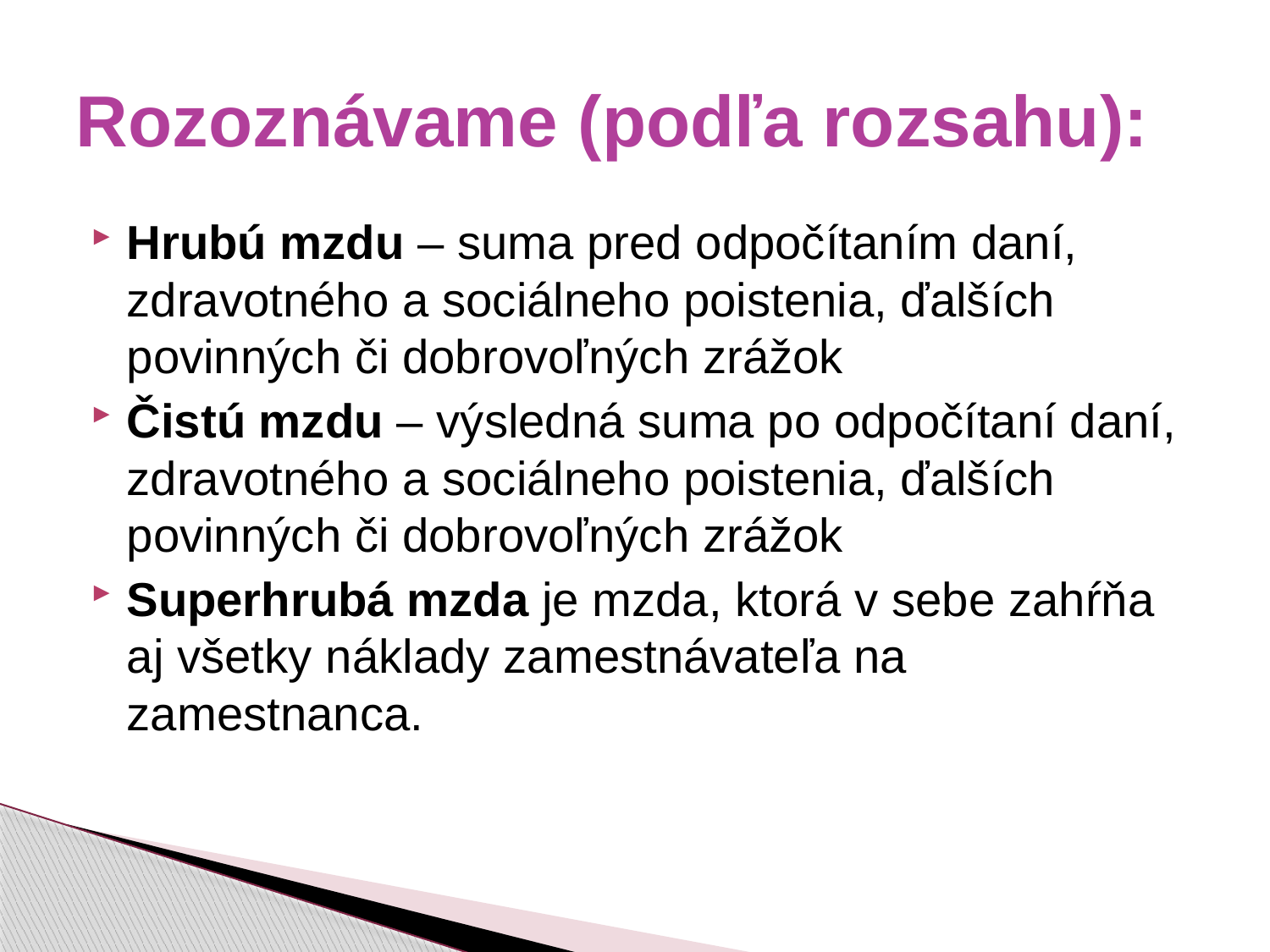

# Rozoznávame (podľa rozsahu):
Hrubú mzdu – suma pred odpočítaním daní, zdravotného a sociálneho poistenia, ďalších povinných či dobrovoľných zrážok
Čistú mzdu – výsledná suma po odpočítaní daní, zdravotného a sociálneho poistenia, ďalších povinných či dobrovoľných zrážok
Superhrubá mzda je mzda, ktorá v sebe zahŕňa aj všetky náklady zamestnávateľa na zamestnanca.